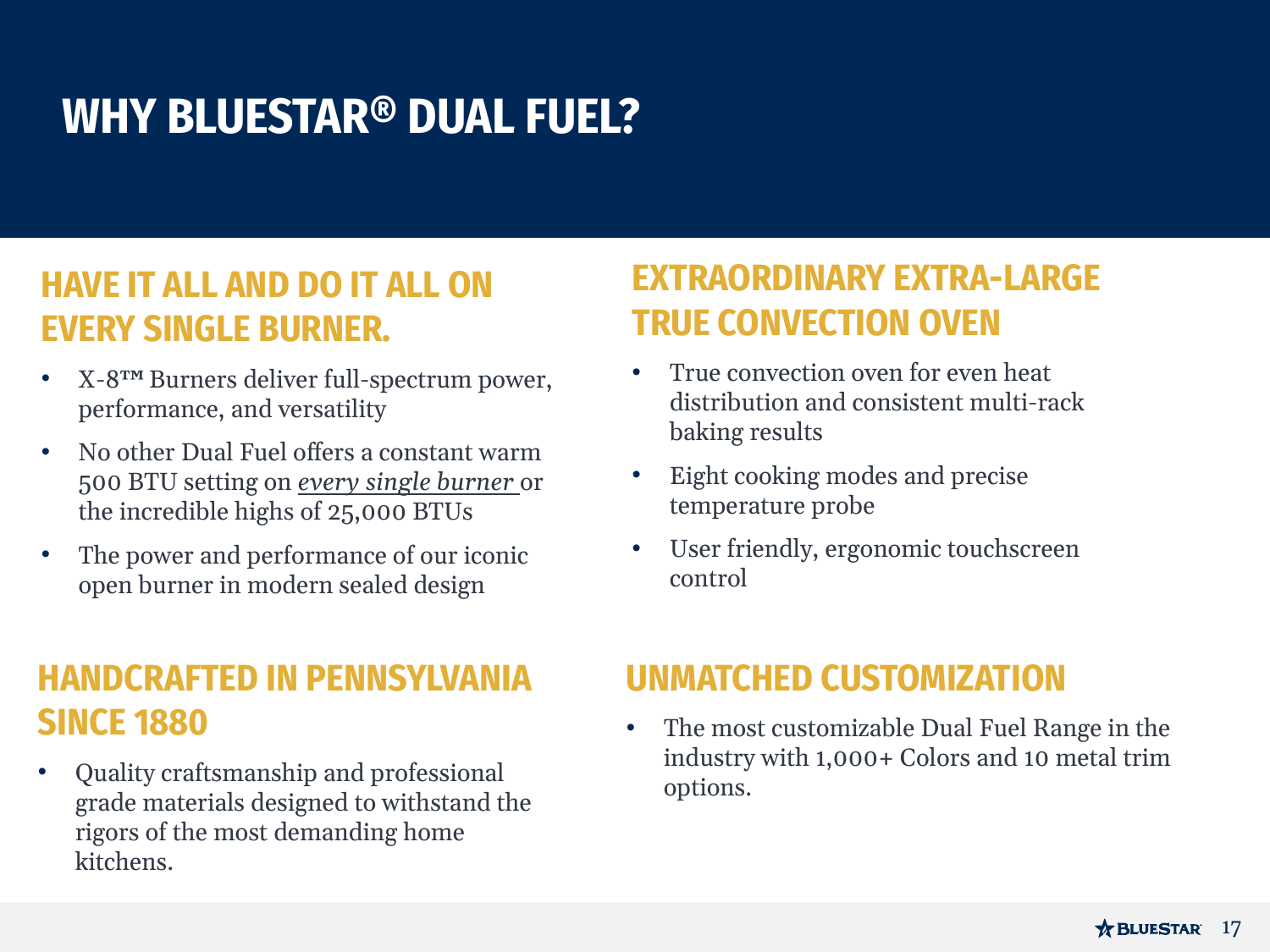

# Why BlueStar® Dual Fuel?
Extraordinary extra-Large true convection oven
True convection oven for even heat distribution and consistent multi-rack baking results
Eight cooking modes and precise temperature probe
User friendly, ergonomic touchscreen control

Have it all and do it all on Every Single Burner.
X-8™ Burners deliver full-spectrum power, performance, and versatility
No other Dual Fuel offers a constant warm 500 BTU setting on every single burner or the incredible highs of 25,000 BTUs
The power and performance of our iconic open burner in modern sealed design

Handcrafted in Pennsylvania since 1880
Quality craftsmanship and professional grade materials designed to withstand the rigors of the most demanding home kitchens.

Unmatched customization
The most customizable Dual Fuel Range in the industry with 1,000+ Colors and 10 metal trim options.

17